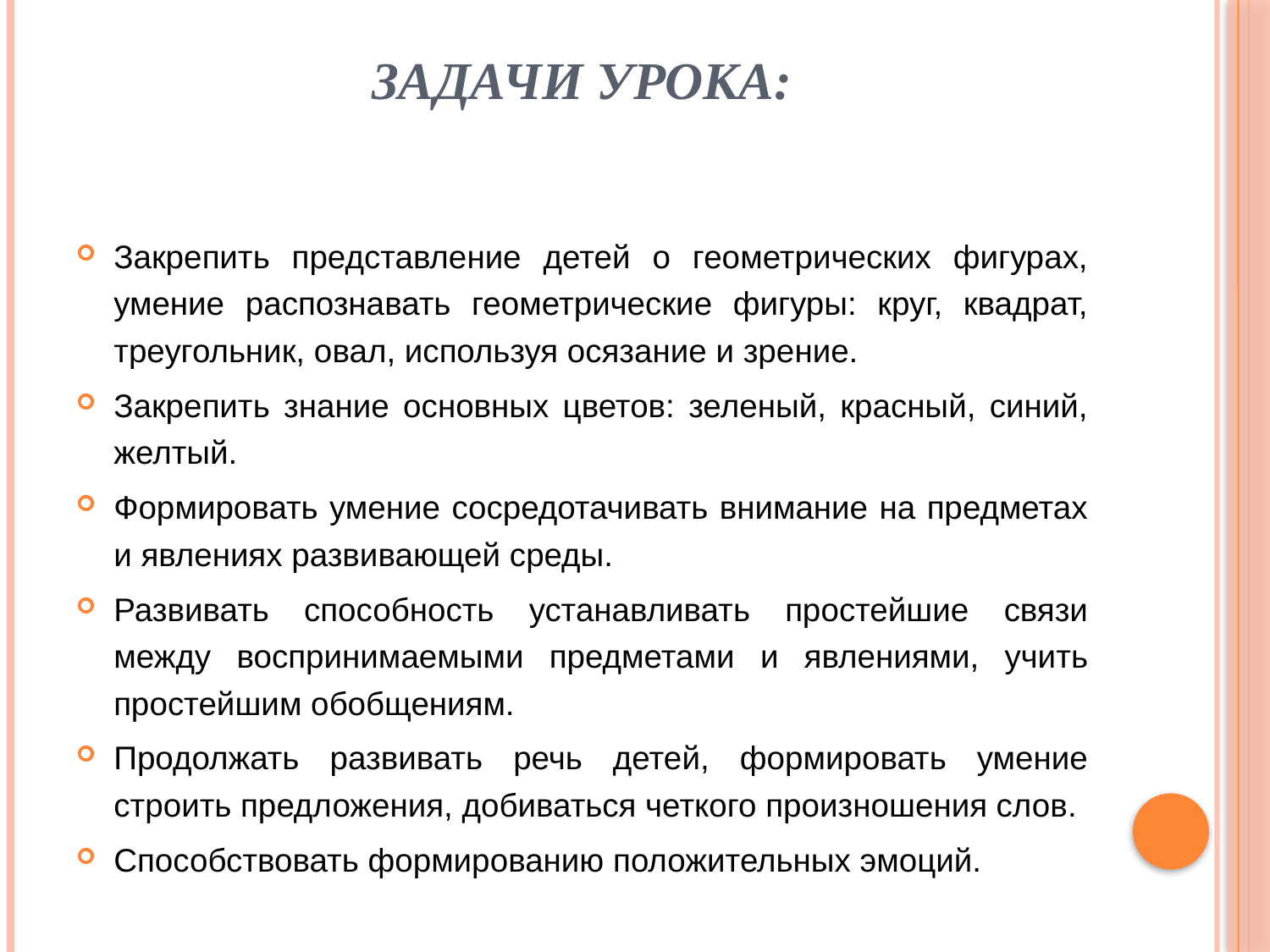

# Задачи урока:
Закрепить представление детей о геометрических фигурах, умение распознавать геометрические фигуры: круг, квадрат, треугольник, овал, используя осязание и зрение.
Закрепить знание основных цветов: зеленый, красный, синий, желтый.
Формировать умение сосредотачивать внимание на предметах и явлениях развивающей среды.
Развивать способность устанавливать простейшие связи между воспринимаемыми предметами и явлениями, учить простейшим обобщениям.
Продолжать развивать речь детей, формировать умение строить предложения, добиваться четкого произношения слов.
Способствовать формированию положительных эмоций.